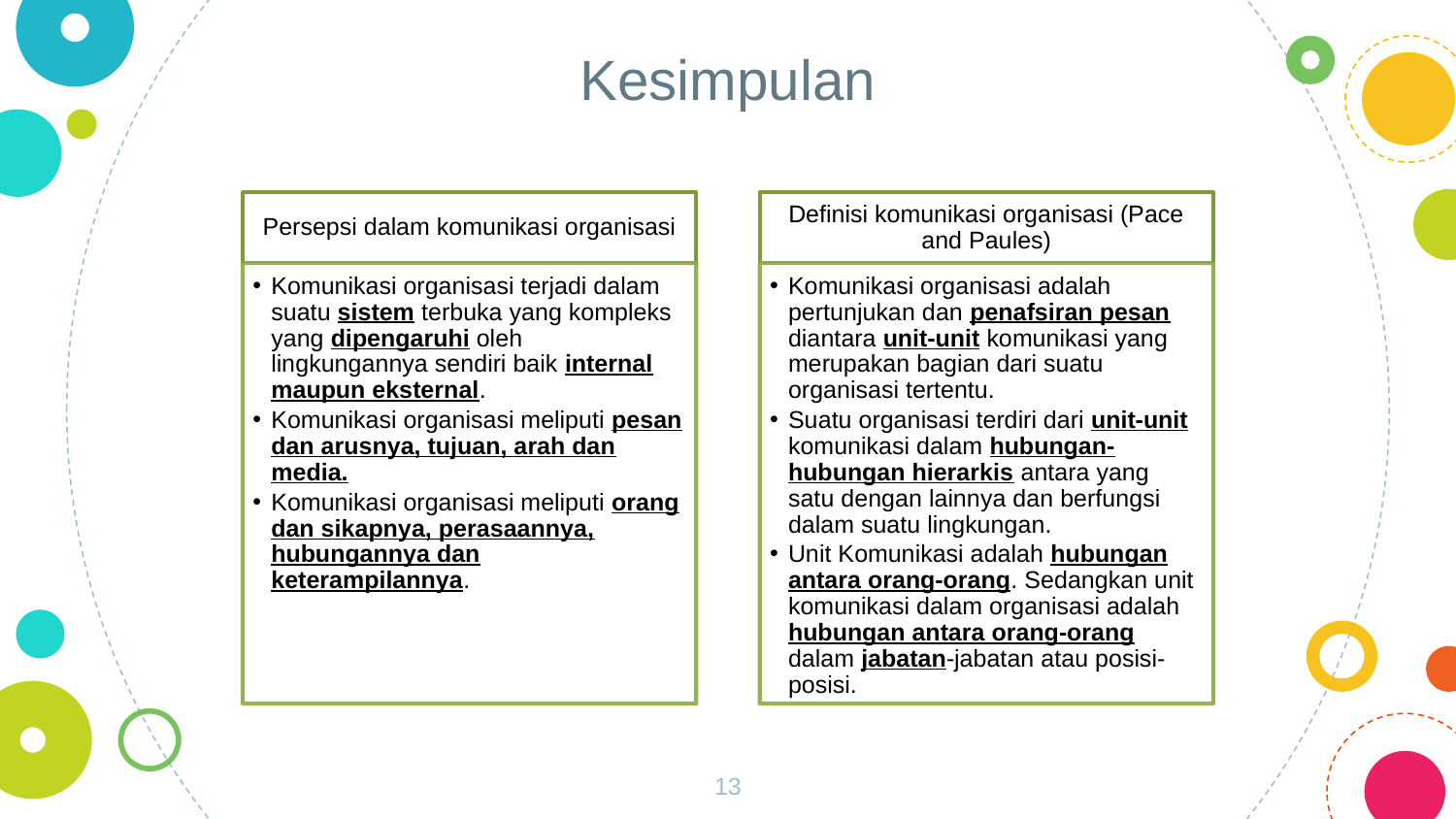

Kesimpulan
Persepsi dalam komunikasi organisasi
Komunikasi organisasi terjadi dalam suatu sistem terbuka yang kompleks yang dipengaruhi oleh lingkungannya sendiri baik internal maupun eksternal.
Komunikasi organisasi meliputi pesan dan arusnya, tujuan, arah dan media.
Komunikasi organisasi meliputi orang dan sikapnya, perasaannya, hubungannya dan keterampilannya.
Definisi komunikasi organisasi (Pace and Paules)
Komunikasi organisasi adalah pertunjukan dan penafsiran pesan diantara unit-unit komunikasi yang merupakan bagian dari suatu organisasi tertentu.
Suatu organisasi terdiri dari unit-unit komunikasi dalam hubungan-hubungan hierarkis antara yang satu dengan lainnya dan berfungsi dalam suatu lingkungan.
Unit Komunikasi adalah hubungan antara orang-orang. Sedangkan unit komunikasi dalam organisasi adalah hubungan antara orang-orang dalam jabatan-jabatan atau posisi-posisi.
13